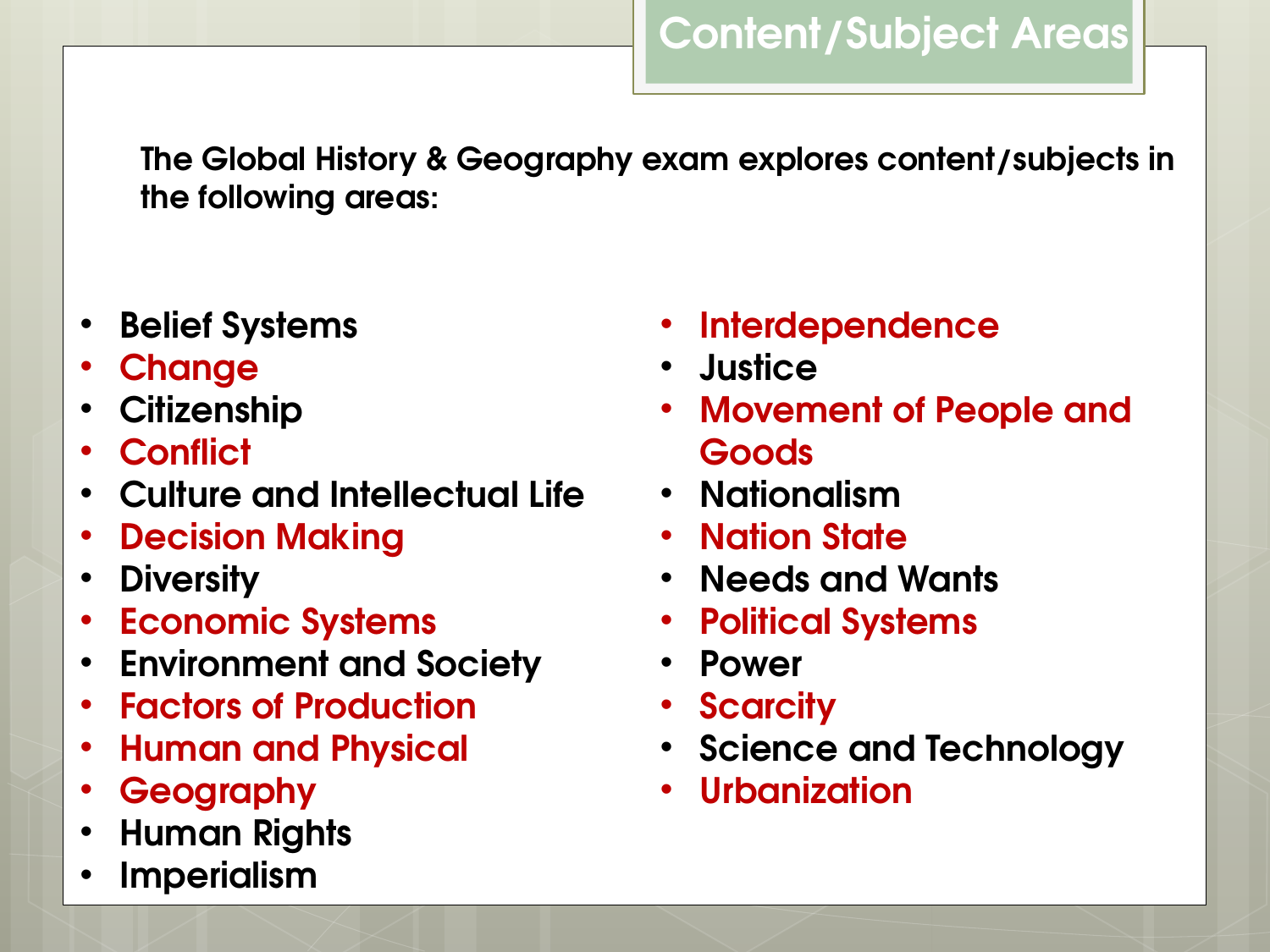

Content/Subject Areas
The Global History & Geography exam explores content/subjects in
the following areas:
Belief Systems
Change
Citizenship
Conflict
Culture and Intellectual Life
Decision Making
Diversity
Economic Systems
Environment and Society
Factors of Production
Human and Physical
Geography
Human Rights
Imperialism
Interdependence
Justice
Movement of People and Goods
Nationalism
Nation State
Needs and Wants
Political Systems
Power
Scarcity
Science and Technology
Urbanization